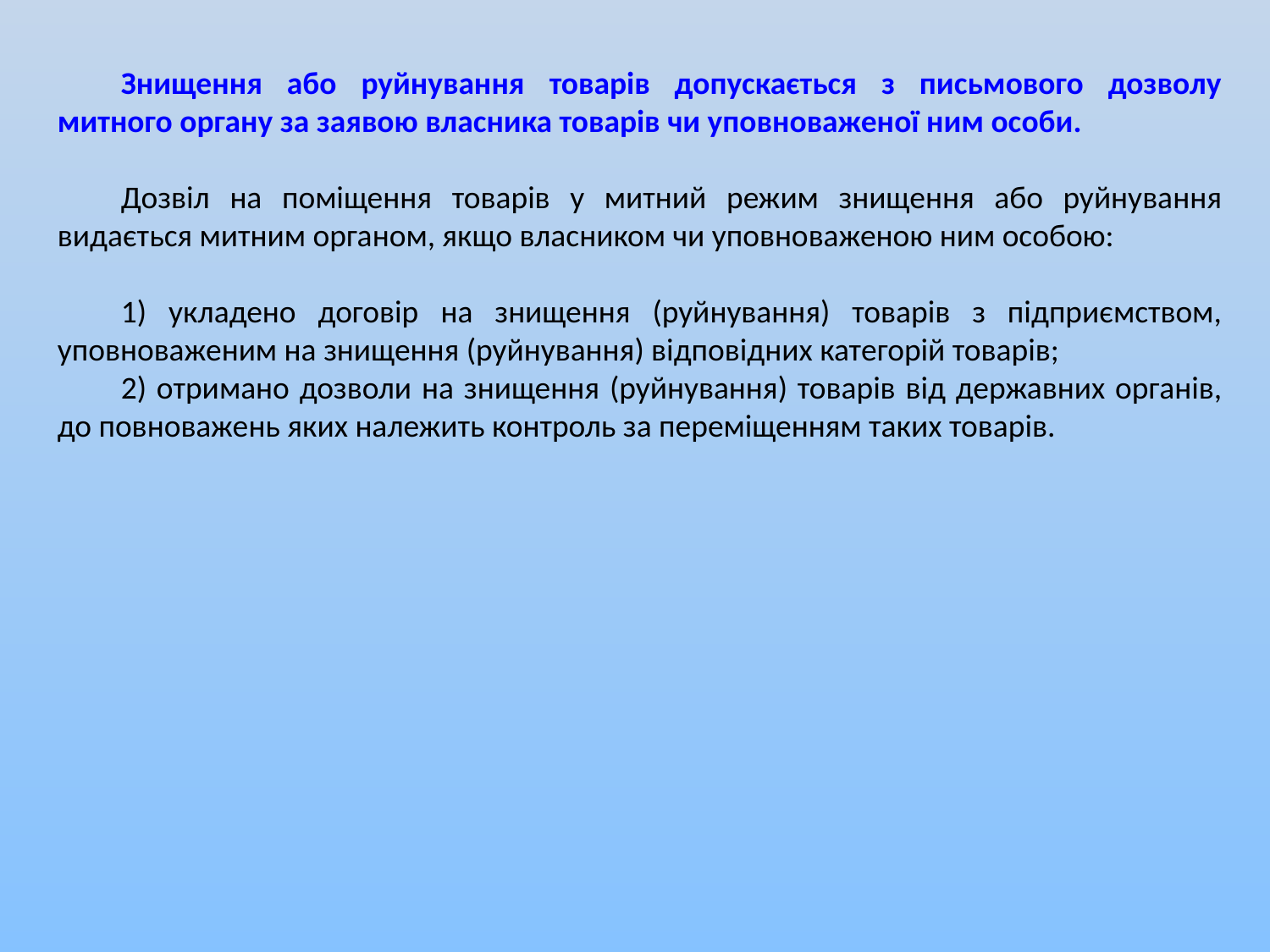

Знищення або руйнування товарів допускається з письмового дозволу митного органу за заявою власника товарів чи уповноваженої ним особи.

Дозвіл на поміщення товарів у митний режим знищення або руйнування видається митним органом, якщо власником чи уповноваженою ним особою:

1) укладено договір на знищення (руйнування) товарів з підприємством, уповноваженим на знищення (руйнування) відповідних категорій товарів;
2) отримано дозволи на знищення (руйнування) товарів від державних органів, до повноважень яких належить контроль за переміщенням таких товарів.